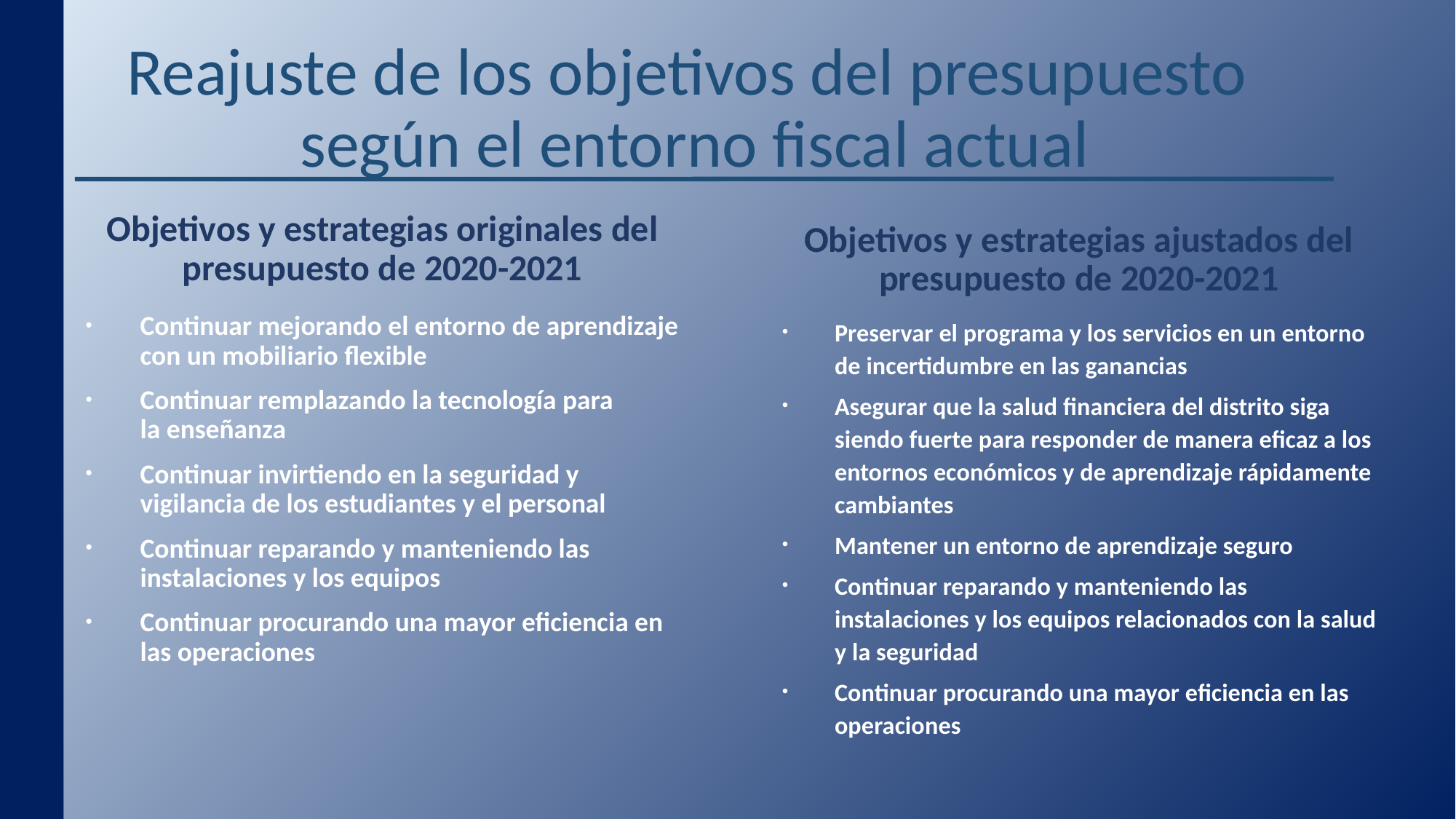

# Reajuste de los objetivos del presupuesto según el entorno fiscal actual
Objetivos y estrategias originales del presupuesto de 2020-2021
Objetivos y estrategias ajustados del presupuesto de 2020-2021
Continuar mejorando el entorno de aprendizaje con un mobiliario flexible
Continuar remplazando la tecnología para
la enseñanza
Continuar invirtiendo en la seguridad y vigilancia de los estudiantes y el personal
Continuar reparando y manteniendo las instalaciones y los equipos
Continuar procurando una mayor eficiencia en las operaciones

Preservar el programa y los servicios en un entorno de incertidumbre en las ganancias
Asegurar que la salud financiera del distrito siga siendo fuerte para responder de manera eficaz a los entornos económicos y de aprendizaje rápidamente cambiantes
Mantener un entorno de aprendizaje seguro
Continuar reparando y manteniendo las instalaciones y los equipos relacionados con la salud y la seguridad
Continuar procurando una mayor eficiencia en las operaciones